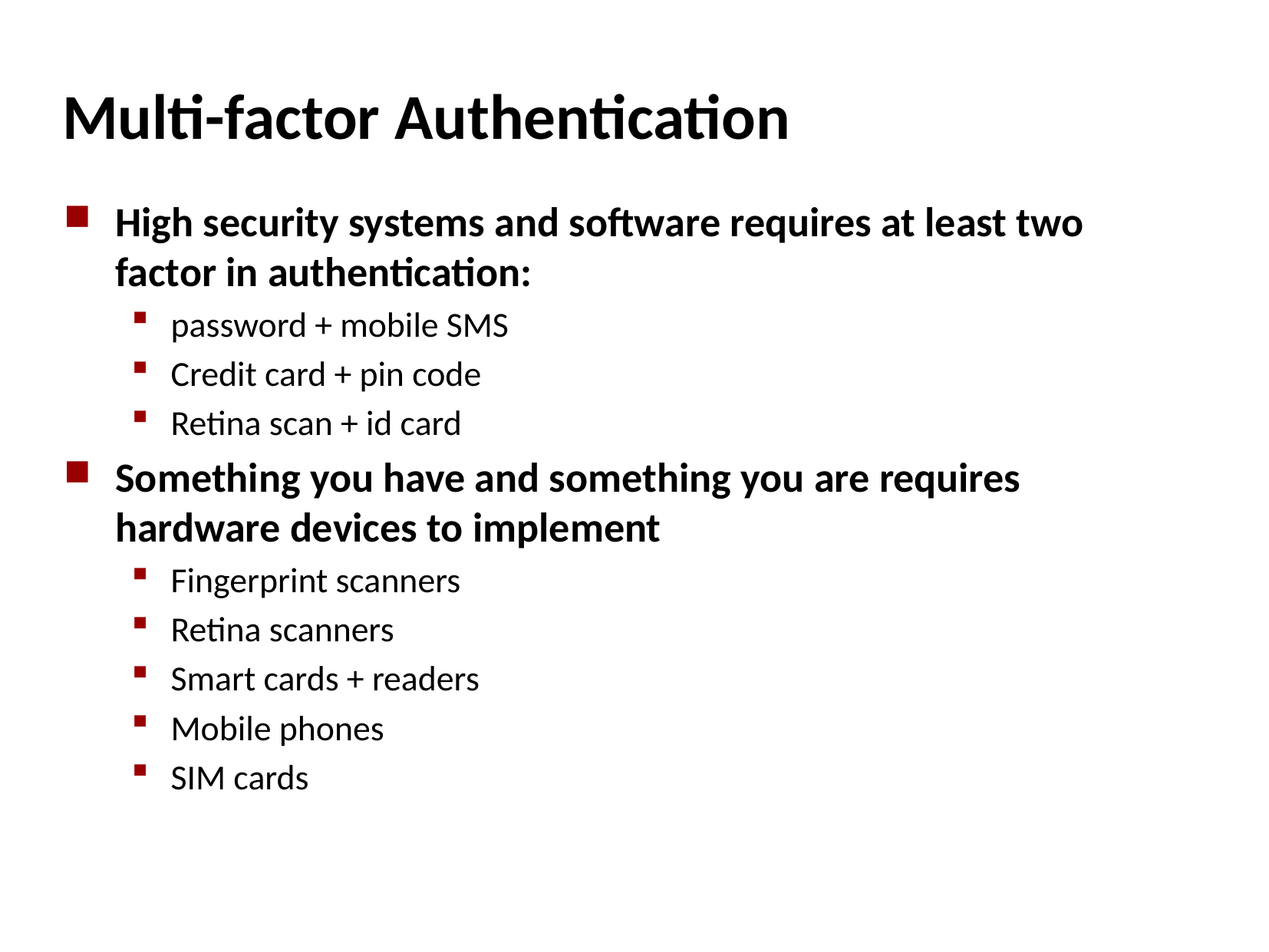

# Multi-factor Authentication
High security systems and software requires at least two factor in authentication:
password + mobile SMS
Credit card + pin code
Retina scan + id card
Something you have and something you are requires hardware devices to implement
Fingerprint scanners
Retina scanners
Smart cards + readers
Mobile phones
SIM cards